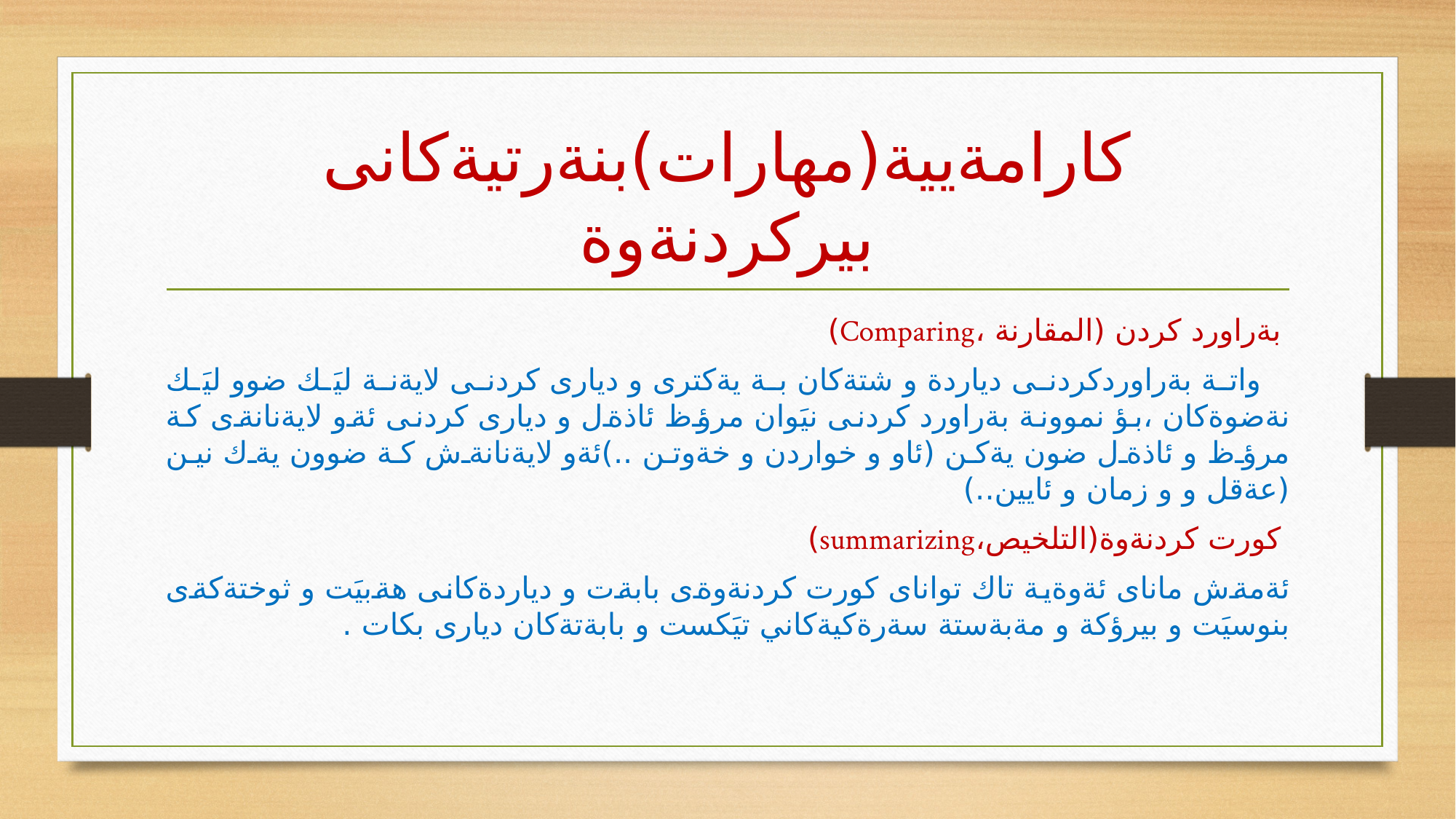

# كارامةيية(مهارات)بنةرتيةكانى بيركردنةوة
 بةراورد كردن (المقارنة ،Comparing)
  واتة بةراوردكردنى دياردة و شتةكان بة يةكترى و ديارى كردنى لايةنة ليَك ضوو ليَك نةضوةكان ،بؤ نموونة بةراورد كردنى نيَوان مرؤظ ئاذةل و ديارى كردنى ئةو لايةنانةى كة مرؤظ و ئاذةل ضون يةكن (ئاو و خواردن و خةوتن ..)ئةو لايةنانةش كة ضوون يةك نين (عةقل و و زمان و ئايين..)
 كورت كردنةوة(التلخيص،summarizing)
ئةمةش ماناى ئةوةية تاك تواناى كورت كردنةوةى بابةت و دياردةكانى هةبيَت و ثوختةكةى بنوسيَت و بيرؤكة و مةبةستة سةرةكيةكاني تيَكست و بابةتةكان ديارى بكات .